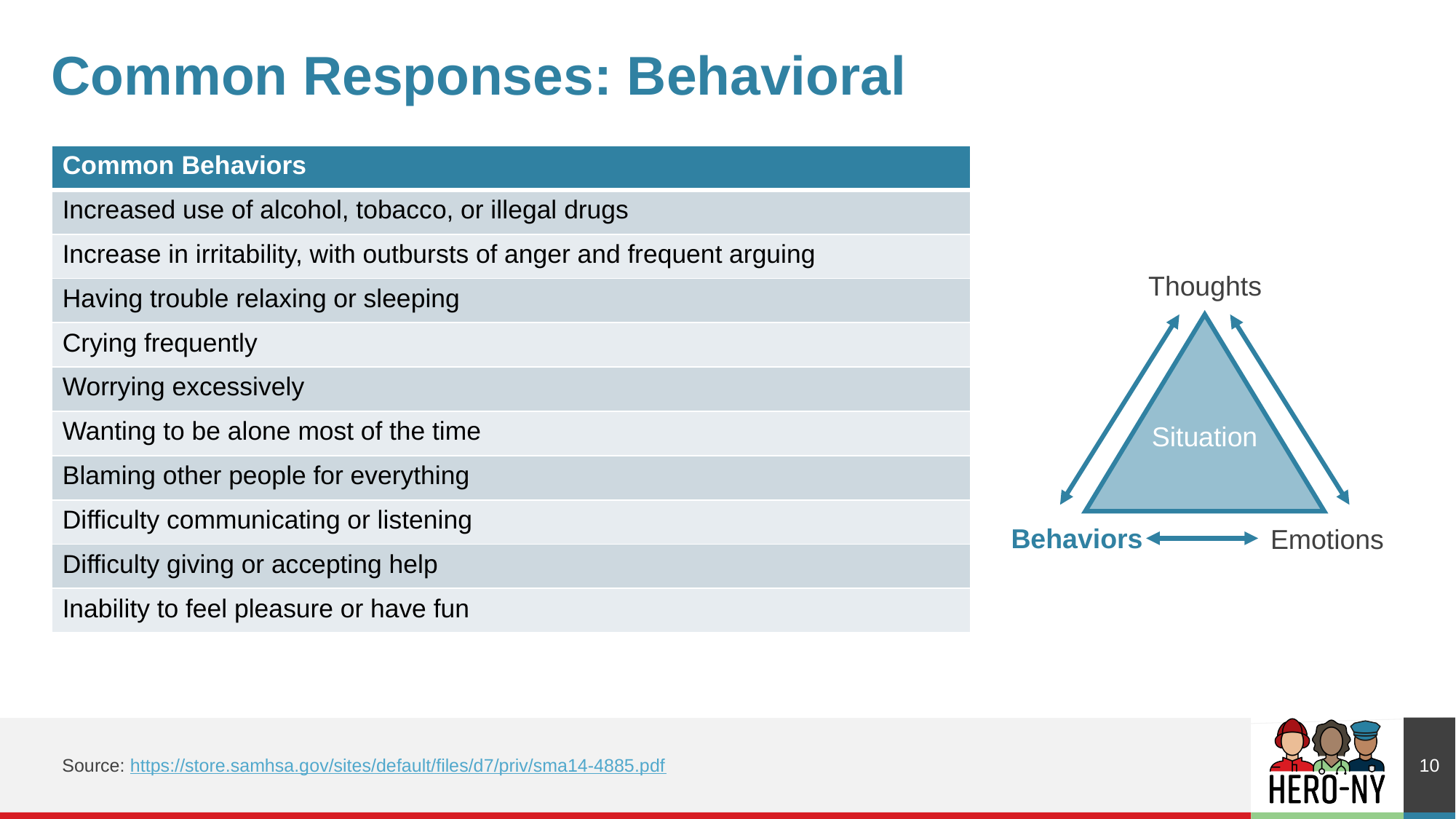

# Common Responses: Behavioral
| Common Behaviors |
| --- |
| Increased use of alcohol, tobacco, or illegal drugs |
| Increase in irritability, with outbursts of anger and frequent arguing |
| Having trouble relaxing or sleeping |
| Crying frequently |
| Worrying excessively |
| Wanting to be alone most of the time |
| Blaming other people for everything |
| Difficulty communicating or listening |
| Difficulty giving or accepting help |
| Inability to feel pleasure or have fun |
Thoughts

Situation
Behaviors
Emotions
10
Source: https://store.samhsa.gov/sites/default/files/d7/priv/sma14-4885.pdf